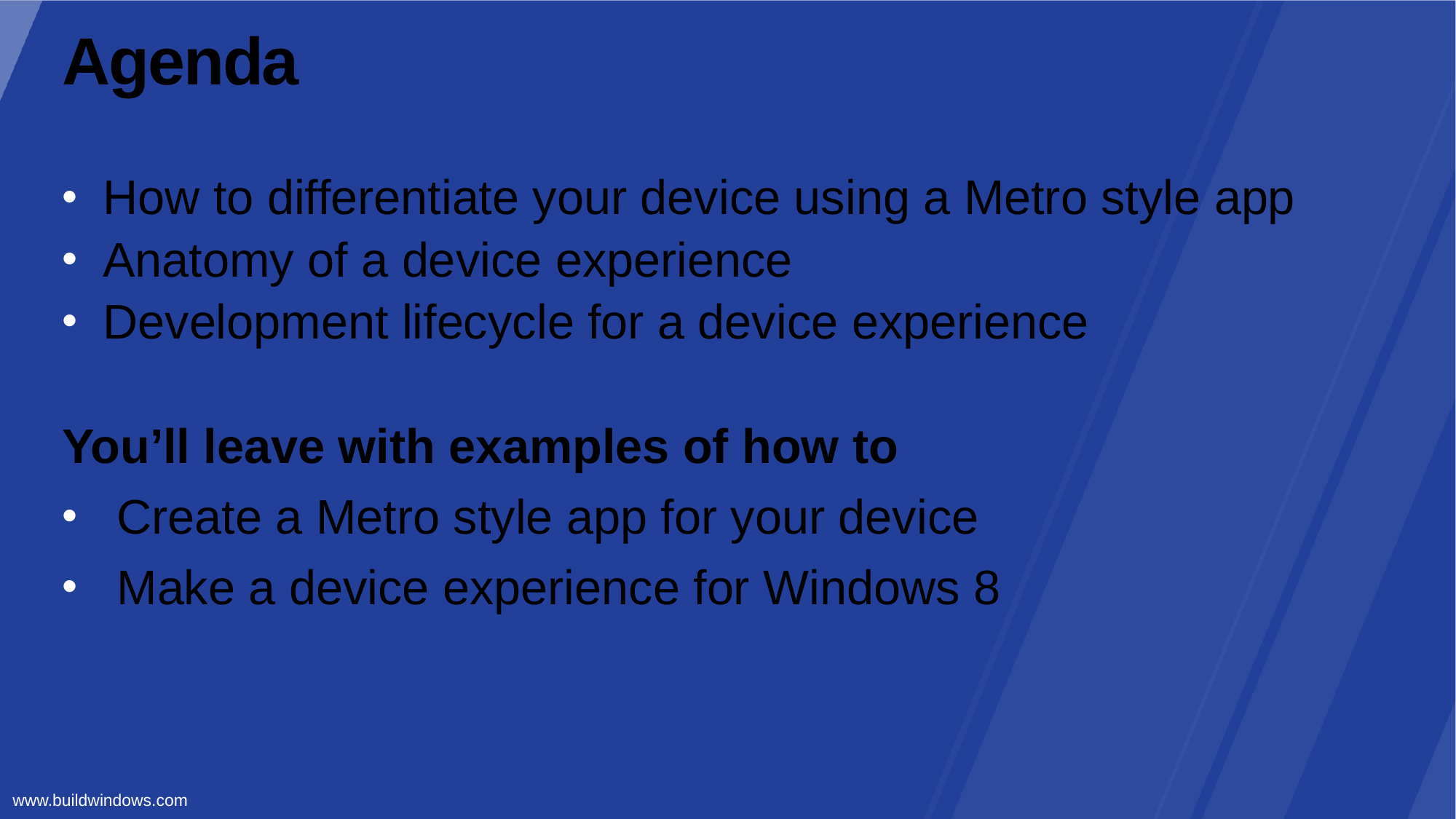

# Agenda
How to differentiate your device using a Metro style app
Anatomy of a device experience
Development lifecycle for a device experience

You’ll leave with examples of how to
Create a Metro style app for your device
Make a device experience for Windows 8